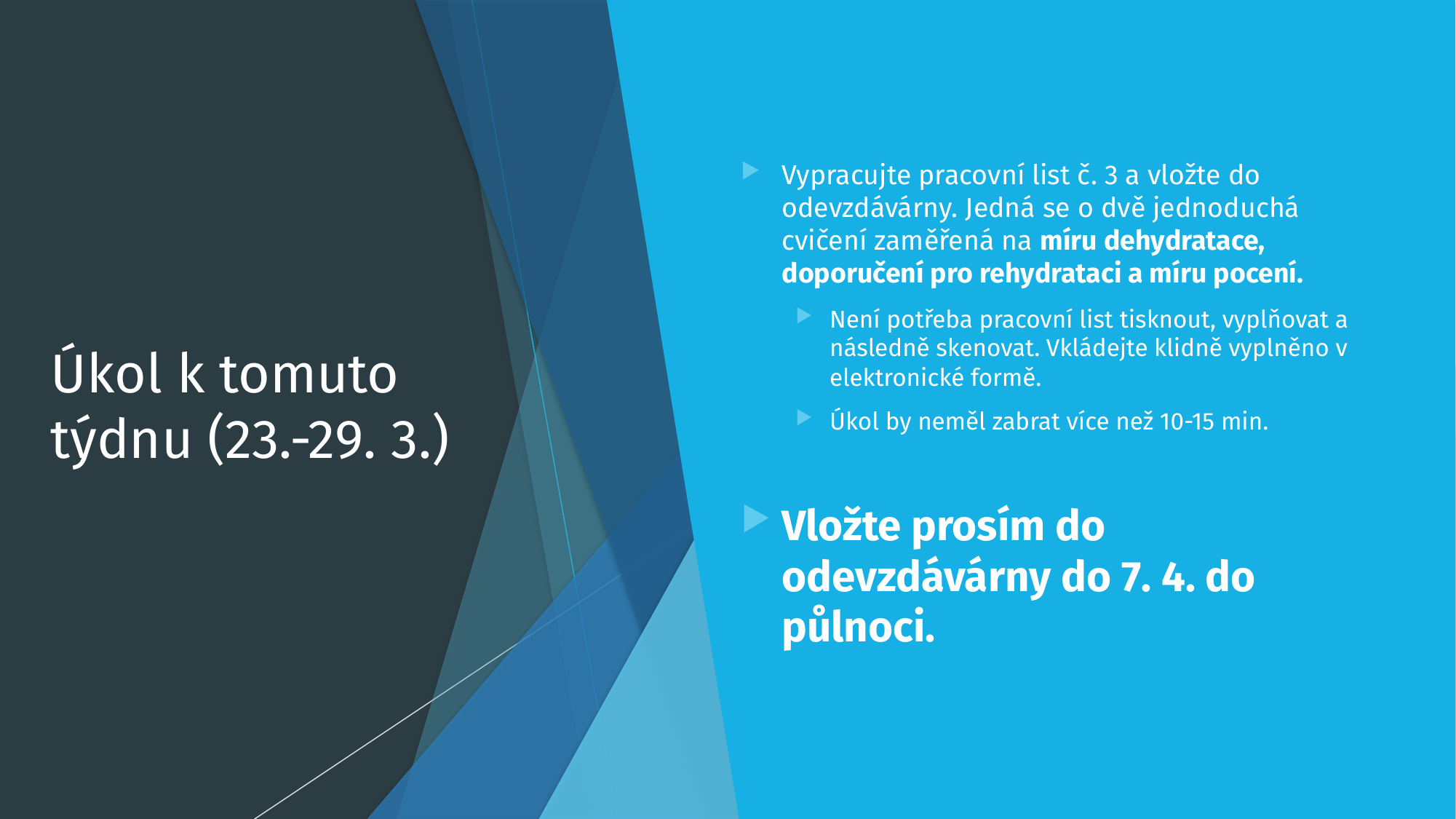

# Úkol k tomuto týdnu (23.-29. 3.)
Vypracujte pracovní list č. 3 a vložte do odevzdávárny. Jedná se o dvě jednoduchá cvičení zaměřená na míru dehydratace, doporučení pro rehydrataci a míru pocení.
Není potřeba pracovní list tisknout, vyplňovat a následně skenovat. Vkládejte klidně vyplněno v elektronické formě.
Úkol by neměl zabrat více než 10-15 min.

Vložte prosím do odevzdávárny do 7. 4. do půlnoci.